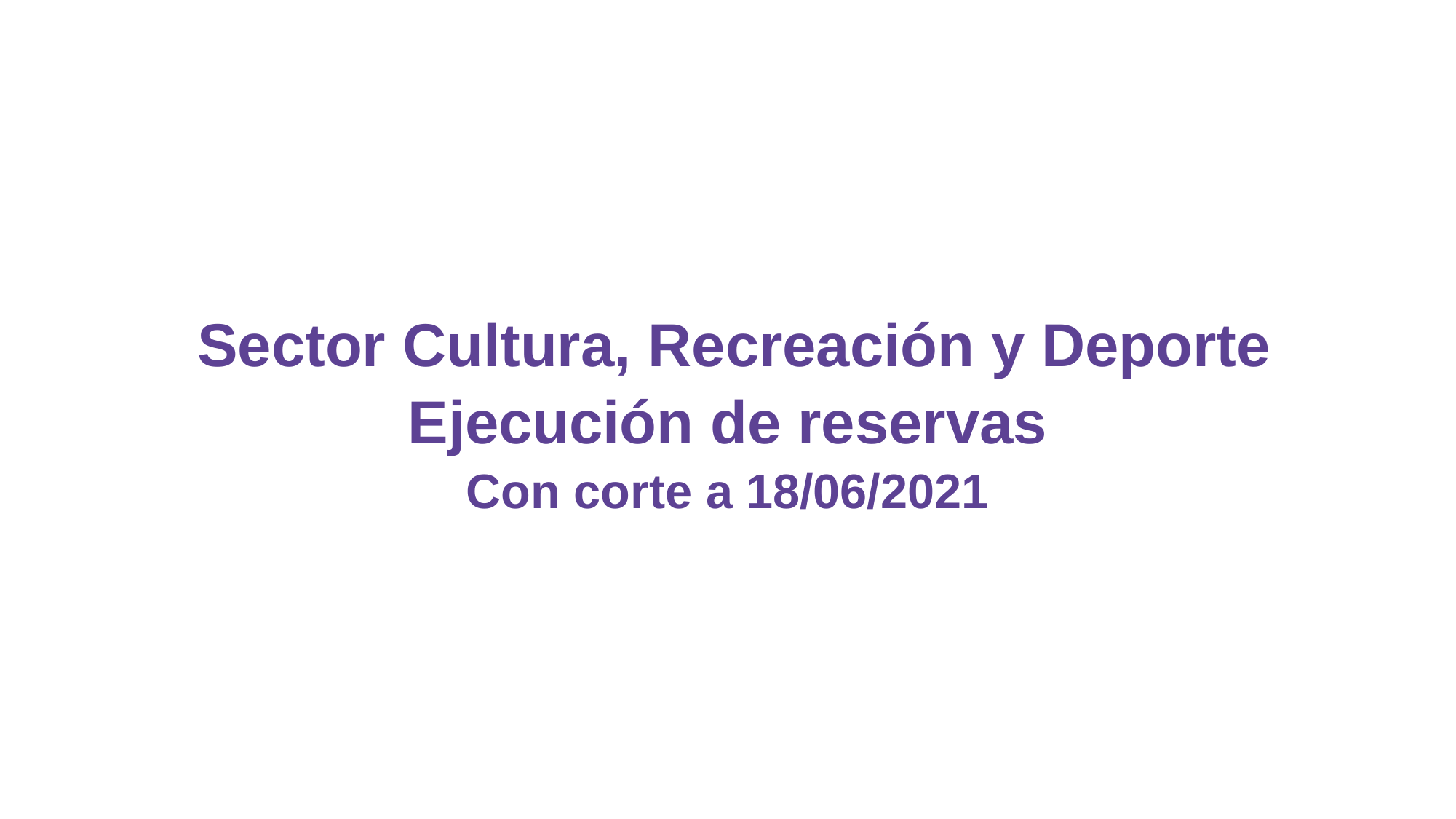

Sector Cultura, Recreación y Deporte
Ejecución de reservas
Con corte a 18/06/2021